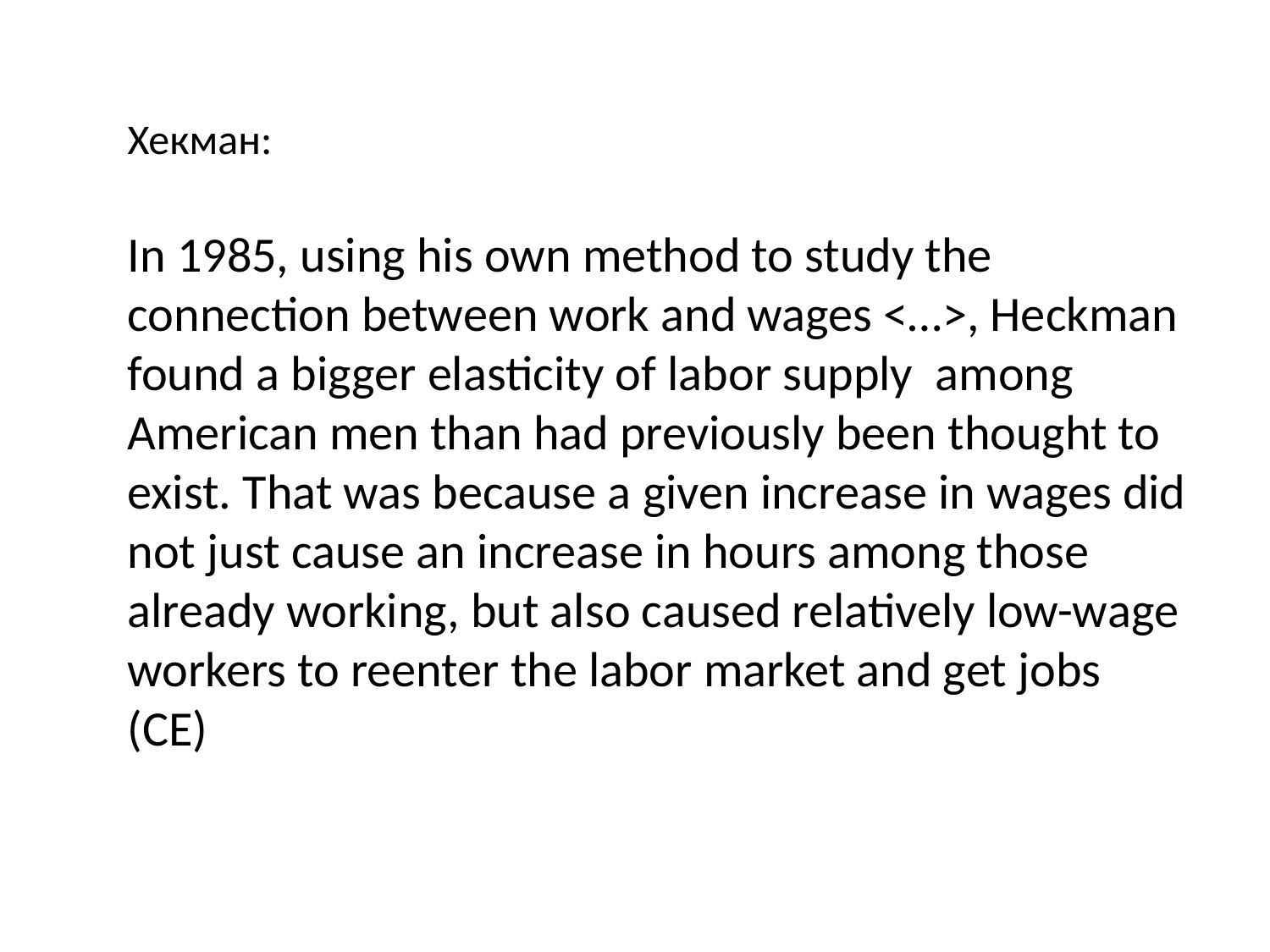

Хекман:

In 1985, using his own method to study the connection between work and wages <…>, Heckman found a bigger elasticity of labor supply  among American men than had previously been thought to exist. That was because a given increase in wages did not just cause an increase in hours among those already working, but also caused relatively low-wage workers to reenter the labor market and get jobs (CE)